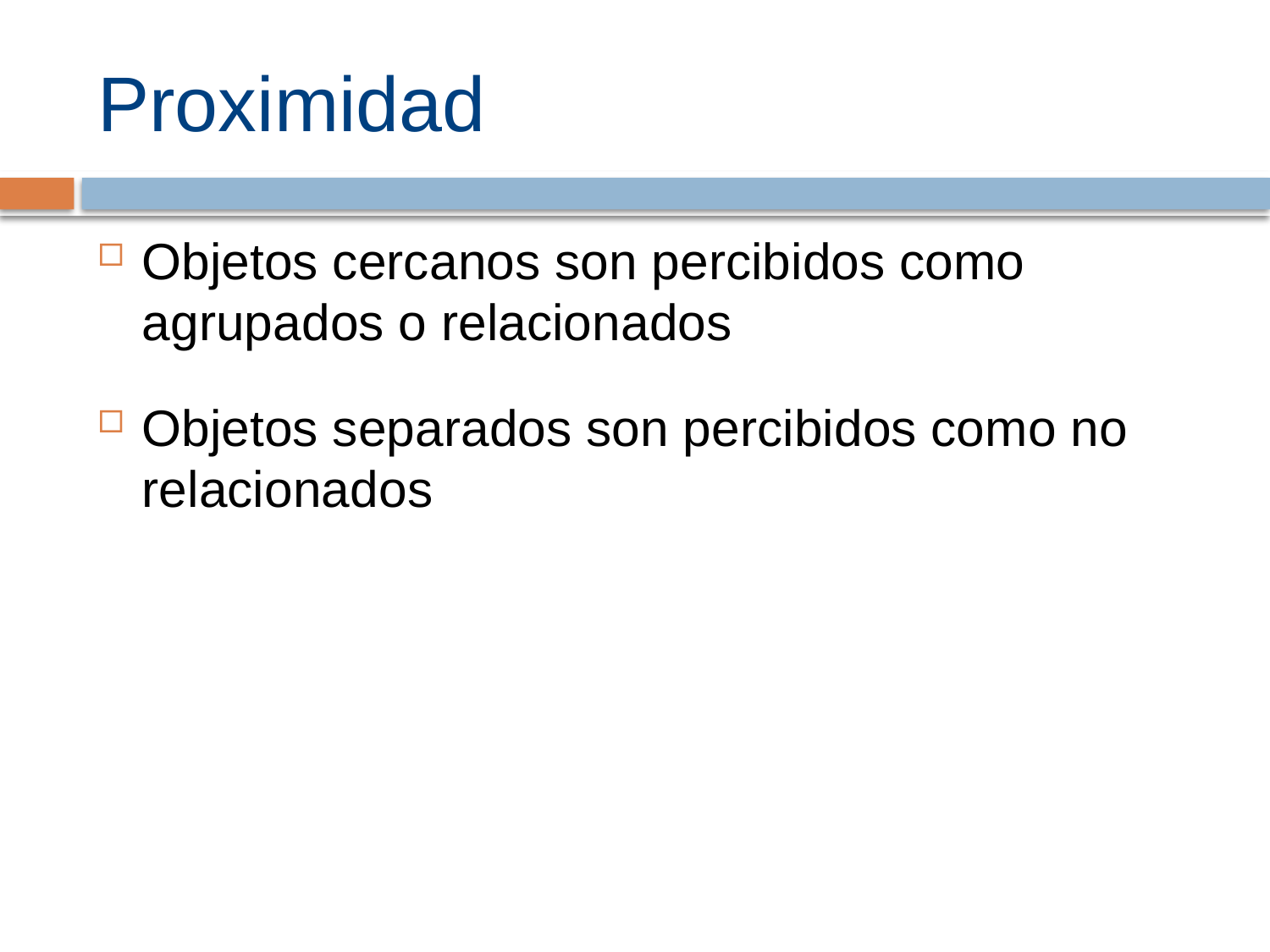

# Proximidad
Objetos cercanos son percibidos como agrupados o relacionados
Objetos separados son percibidos como no relacionados